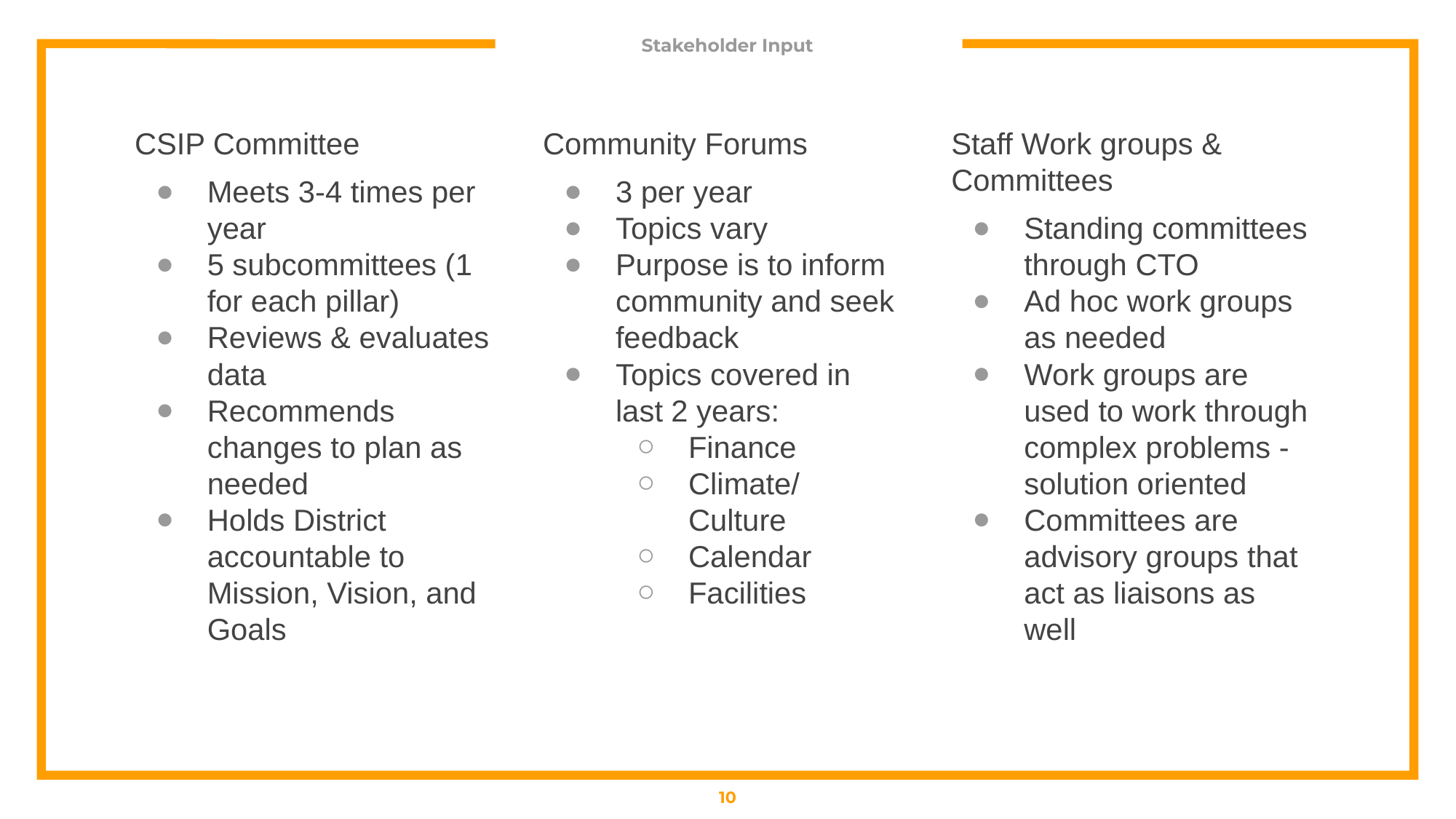

# Stakeholder Input
CSIP Committee
Meets 3-4 times per year
5 subcommittees (1 for each pillar)
Reviews & evaluates data
Recommends changes to plan as needed
Holds District accountable to Mission, Vision, and Goals
Community Forums
3 per year
Topics vary
Purpose is to inform community and seek feedback
Topics covered in last 2 years:
Finance
Climate/ Culture
Calendar
Facilities
Staff Work groups & Committees
Standing committees through CTO
Ad hoc work groups as needed
Work groups are used to work through complex problems - solution oriented
Committees are advisory groups that act as liaisons as well
10